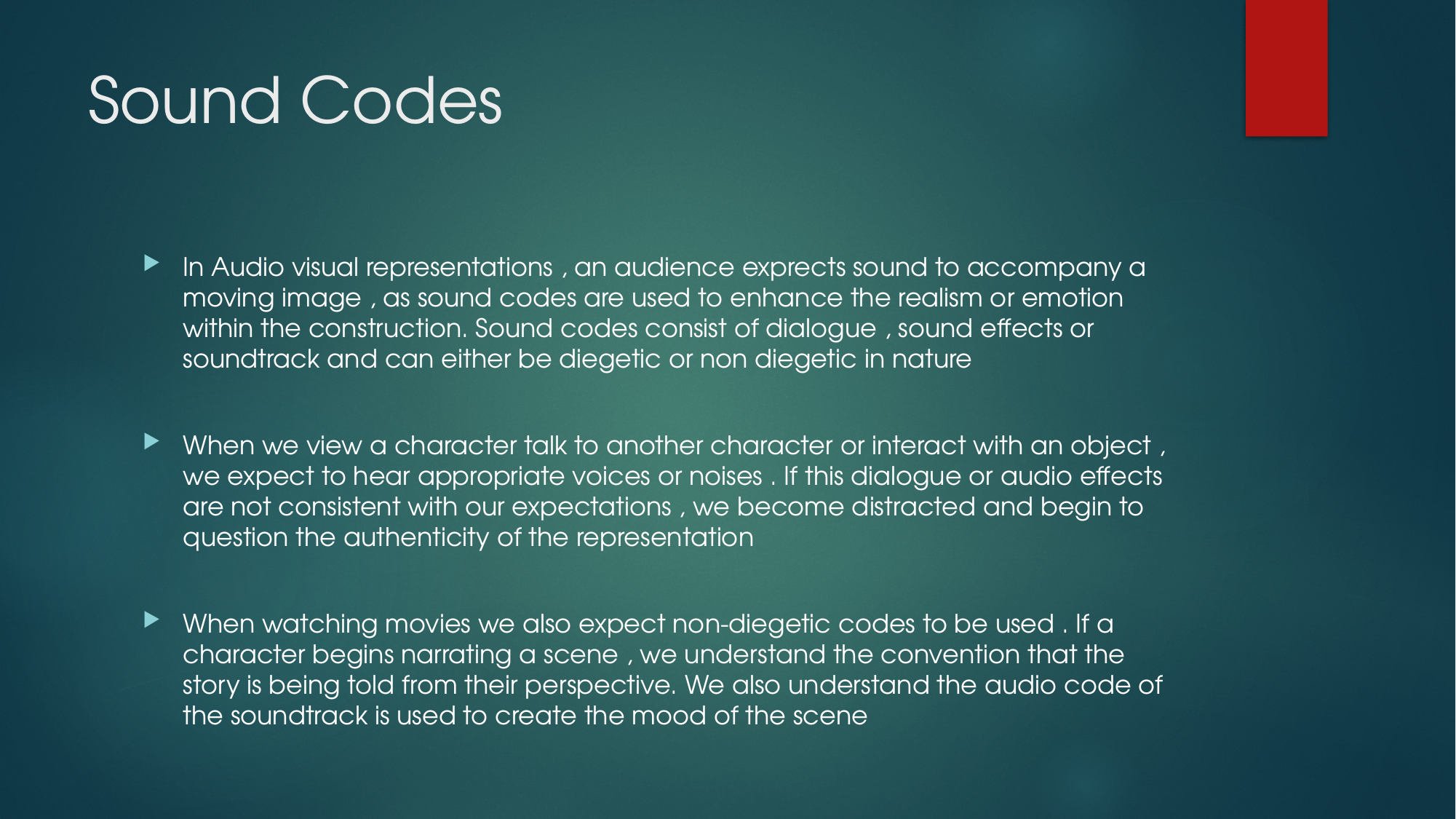

# Sound Codes
In Audio visual representations , an audience exprects sound to accompany a moving image , as sound codes are used to enhance the realism or emotion within the construction. Sound codes consist of dialogue , sound effects or soundtrack and can either be diegetic or non diegetic in nature

When we view a character talk to another character or interact with an object , we expect to hear appropriate voices or noises . If this dialogue or audio effects are not consistent with our expectations , we become distracted and begin to question the authenticity of the representation

When watching movies we also expect non-diegetic codes to be used . If a character begins narrating a scene , we understand the convention that the story is being told from their perspective. We also understand the audio code of the soundtrack is used to create the mood of the scene